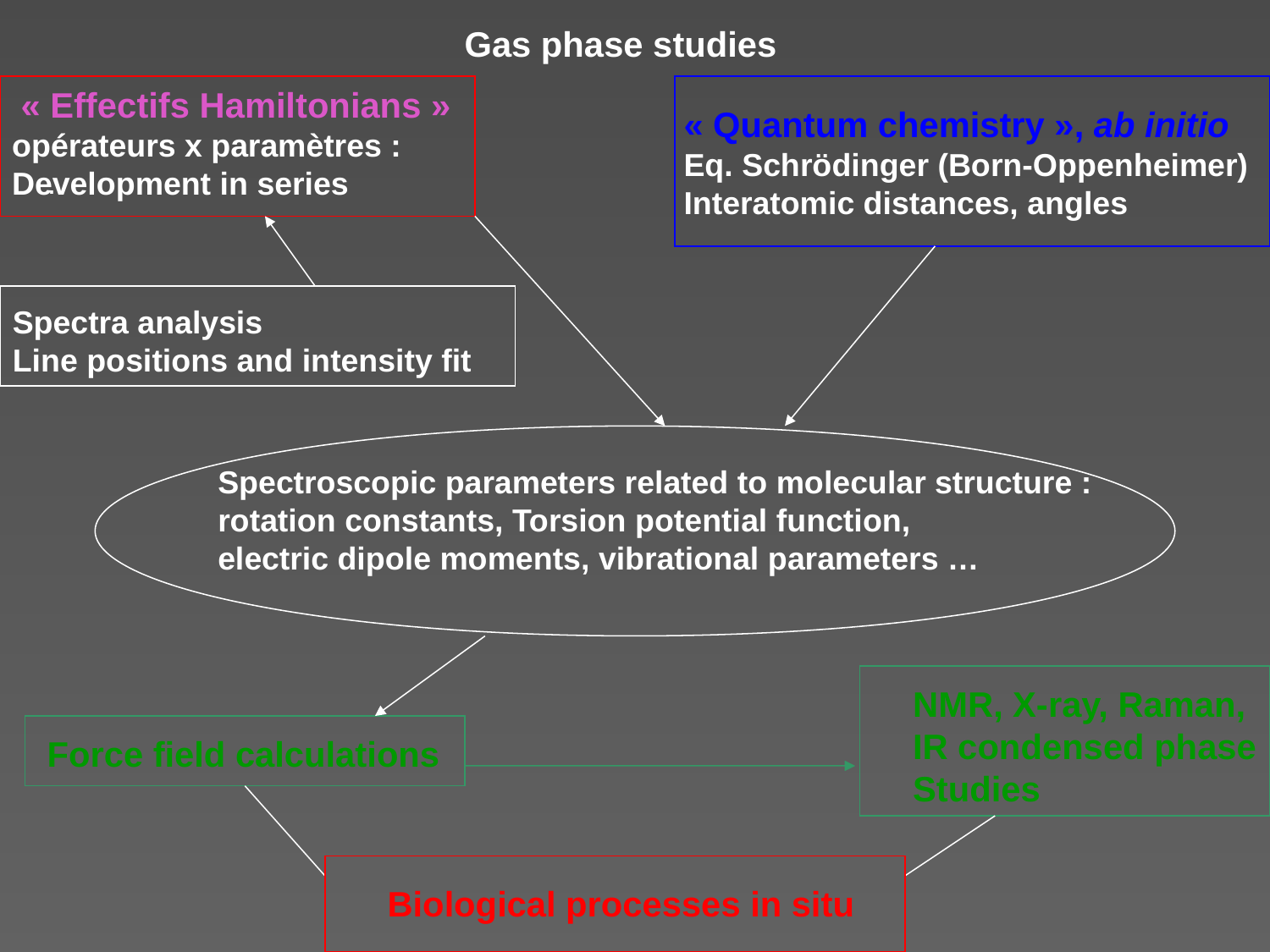

Gas phase studies
 « Effectifs Hamiltonians »
opérateurs x paramètres :
Development in series

« Quantum chemistry », ab initio
Eq. Schrödinger (Born-Oppenheimer)
Interatomic distances, angles

.

Spectra analysis
Line positions and intensity fit

Spectroscopic parameters related to molecular structure :
rotation constants, Torsion potential function,
electric dipole moments, vibrational parameters …

NMR, X-ray, Raman,
IR condensed phase
Studies

Force field calculations

Biological processes in situ